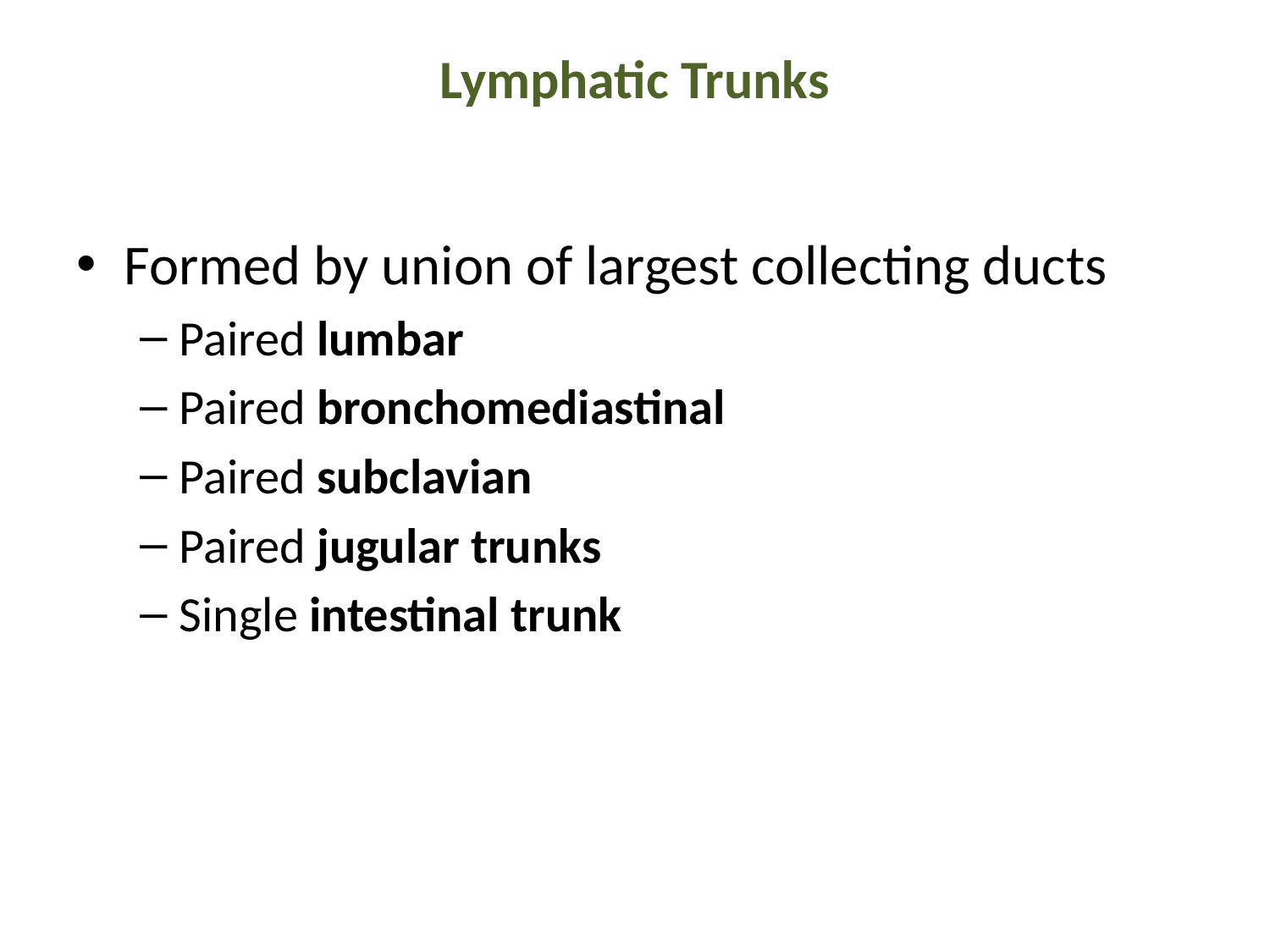

# Lymphatic Trunks
Formed by union of largest collecting ducts
Paired lumbar
Paired bronchomediastinal
Paired subclavian
Paired jugular trunks
Single intestinal trunk